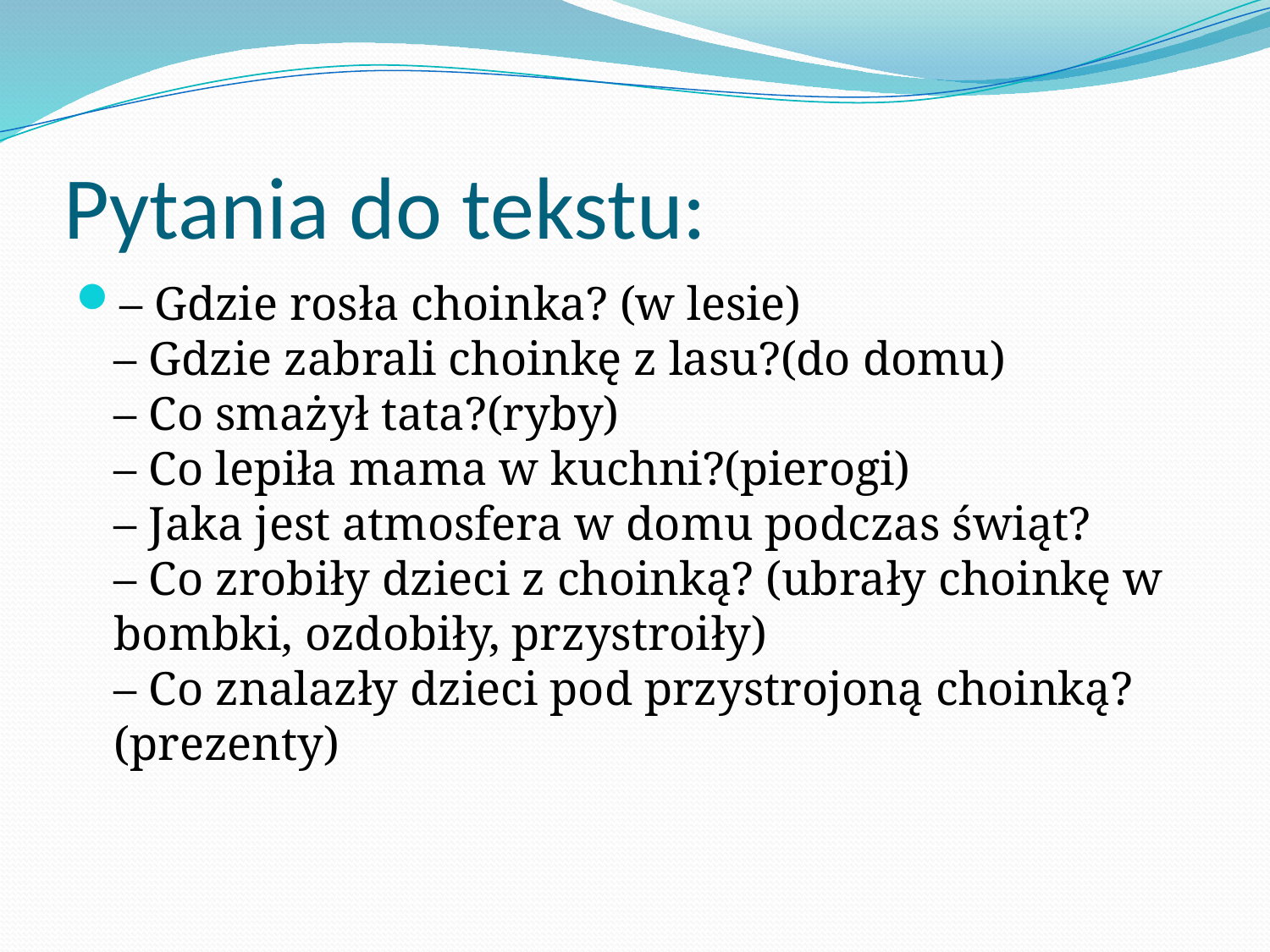

# Pytania do tekstu:
– Gdzie rosła choinka? (w lesie)
– Gdzie zabrali choinkę z lasu?(do domu)
– Co smażył tata?(ryby)
– Co lepiła mama w kuchni?(pierogi)
– Jaka jest atmosfera w domu podczas świąt?
– Co zrobiły dzieci z choinką? (ubrały choinkę w bombki, ozdobiły, przystroiły)
– Co znalazły dzieci pod przystrojoną choinką? (prezenty)